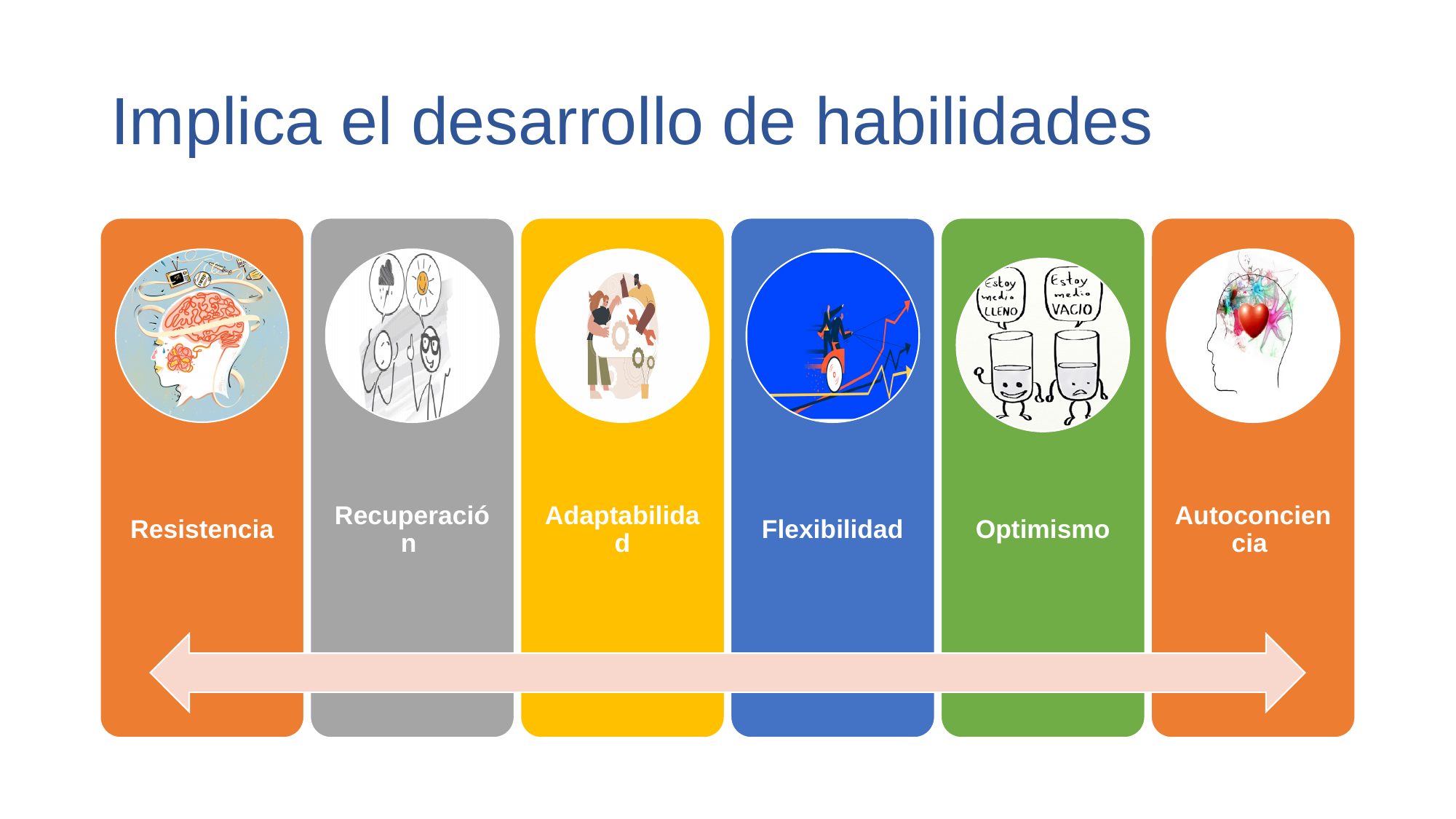

# Implica el desarrollo de habilidades
Resistencia
Recuperación
Adaptabilidad
Flexibilidad
Optimismo
Autoconciencia